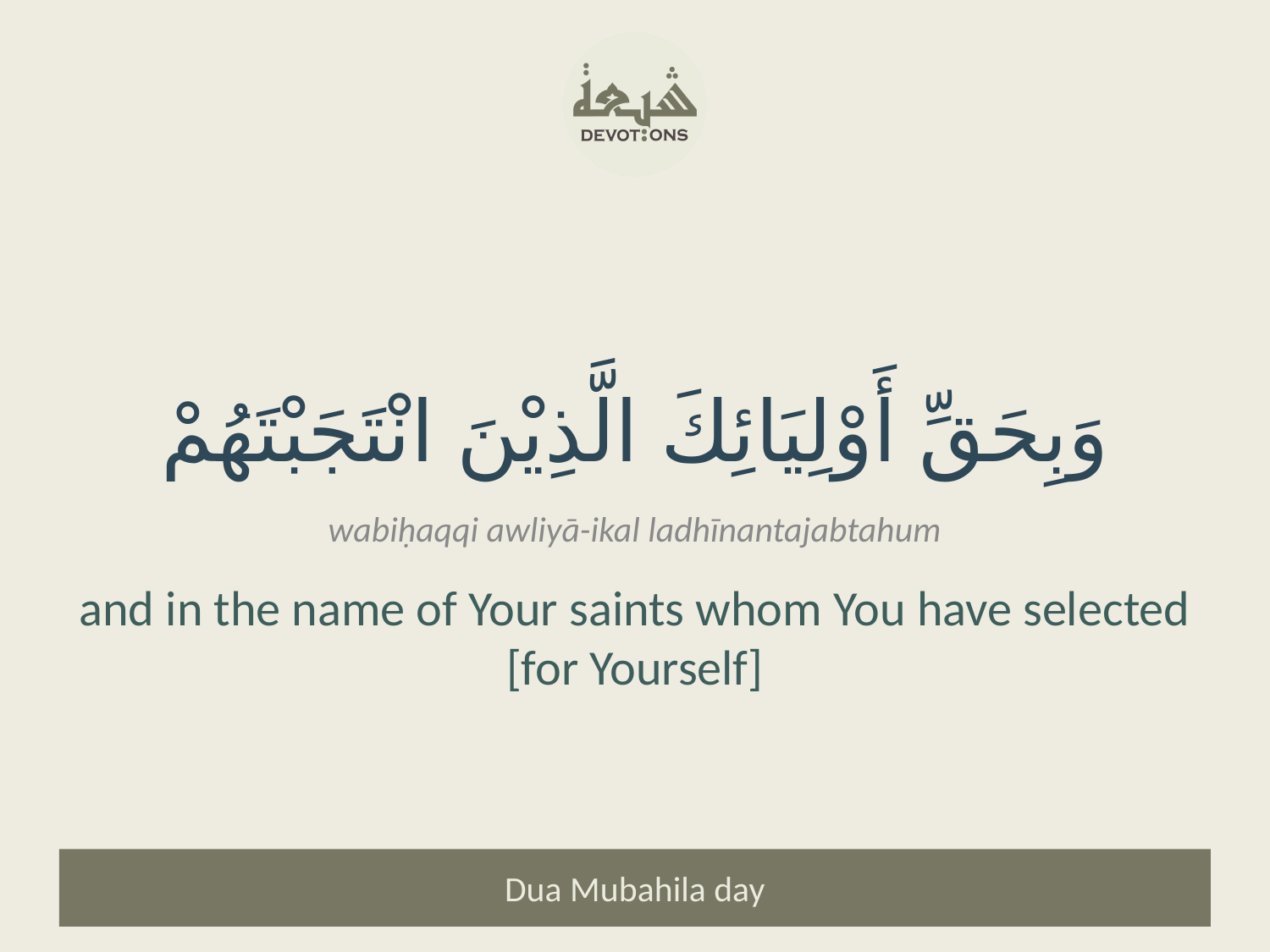

وَبِحَقِّ أَوْلِيَائِكَ الَّذِيْنَ انْتَجَبْتَهُمْ
wabiḥaqqi awliyā-ikal ladhīnantajabtahum
and in the name of Your saints whom You have selected [for Yourself]
Dua Mubahila day